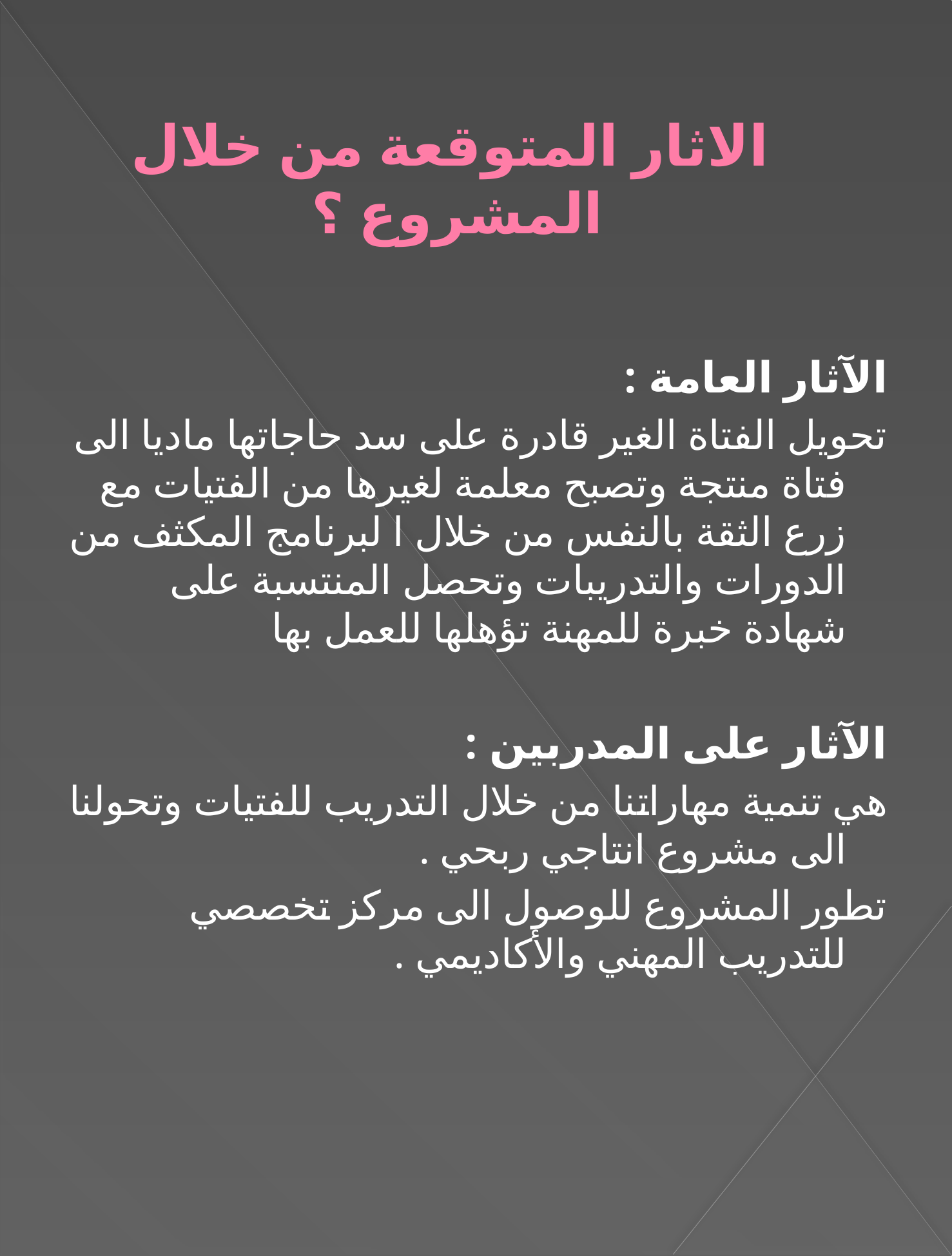

# الاثار المتوقعة من خلال المشروع ؟
الآثار العامة :
تحويل الفتاة الغير قادرة على سد حاجاتها ماديا الى فتاة منتجة وتصبح معلمة لغيرها من الفتيات مع زرع الثقة بالنفس من خلال ا لبرنامج المكثف من الدورات والتدريبات وتحصل المنتسبة على شهادة خبرة للمهنة تؤهلها للعمل بها

الآثار على المدربين :
هي تنمية مهاراتنا من خلال التدريب للفتيات وتحولنا الى مشروع انتاجي ربحي .
تطور المشروع للوصول الى مركز تخصصي للتدريب المهني والأكاديمي .